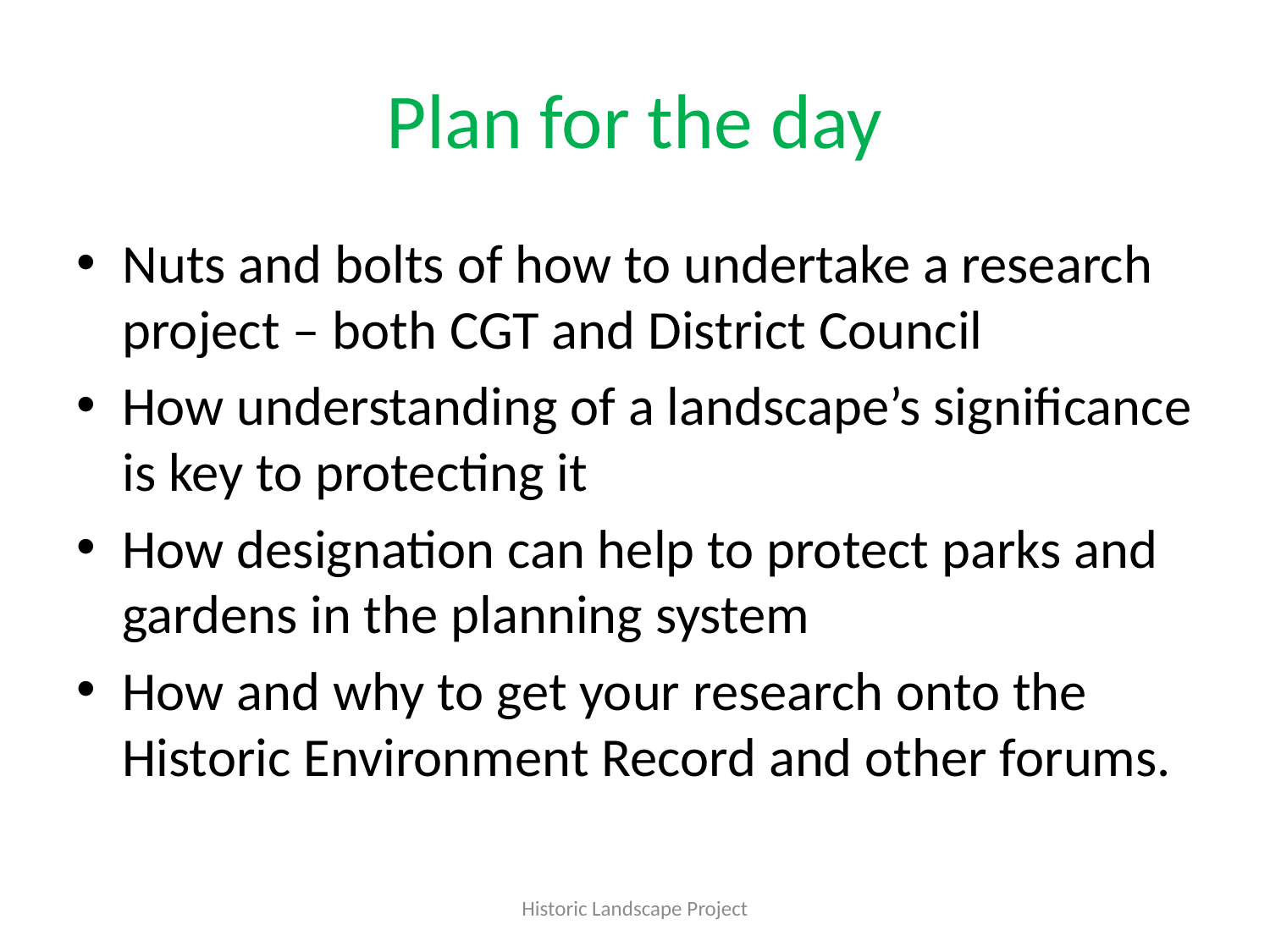

# Plan for the day
Nuts and bolts of how to undertake a research project – both CGT and District Council
How understanding of a landscape’s significance is key to protecting it
How designation can help to protect parks and gardens in the planning system
How and why to get your research onto the Historic Environment Record and other forums.

Historic Landscape Project